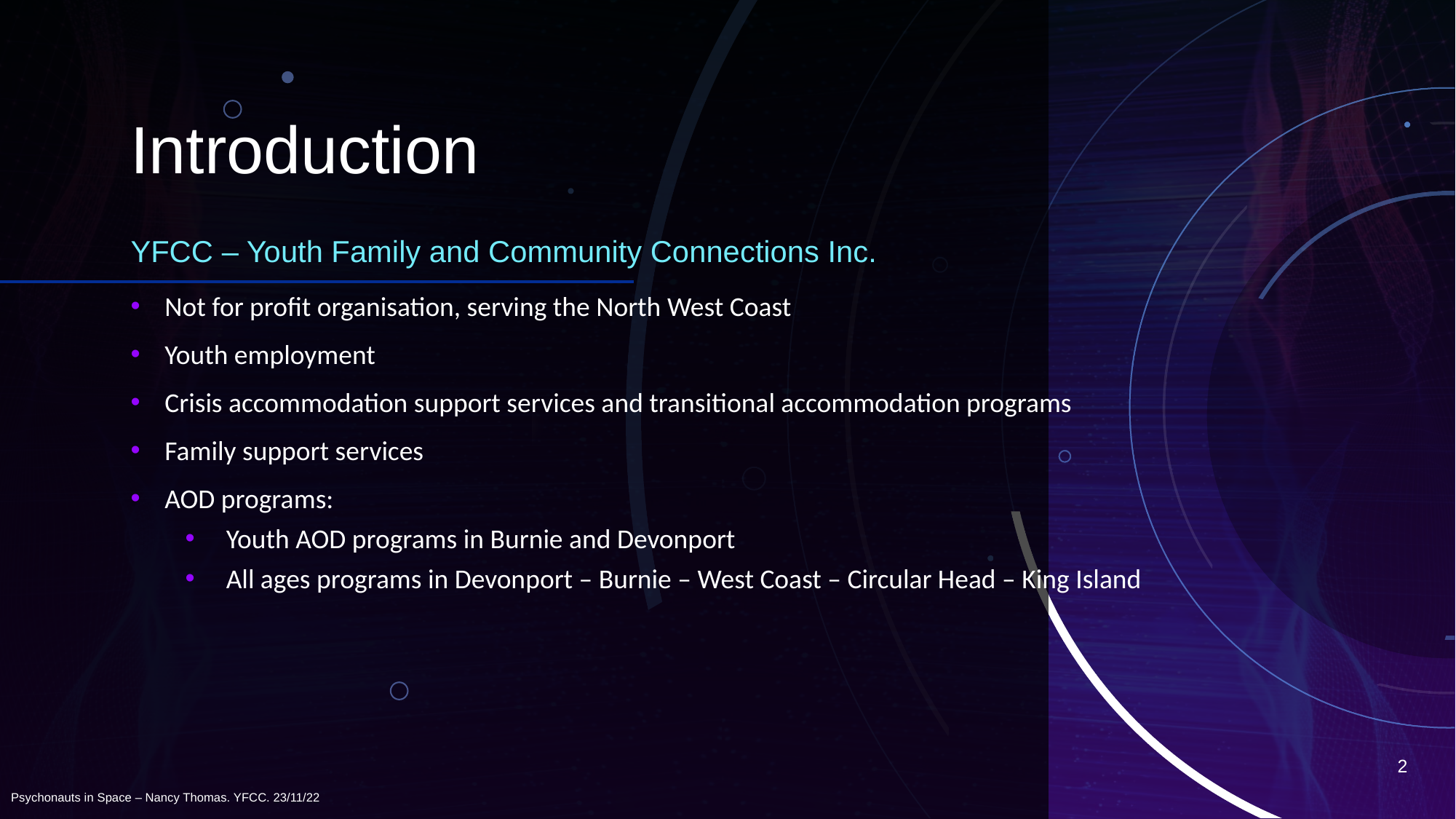

# Introduction
YFCC – Youth Family and Community Connections Inc.

Not for profit organisation, serving the North West Coast
Youth employment
Crisis accommodation support services and transitional accommodation programs
Family support services
AOD programs:
Youth AOD programs in Burnie and Devonport
All ages programs in Devonport – Burnie – West Coast – Circular Head – King Island

2
Psychonauts in Space – Nancy Thomas. YFCC. 23/11/22